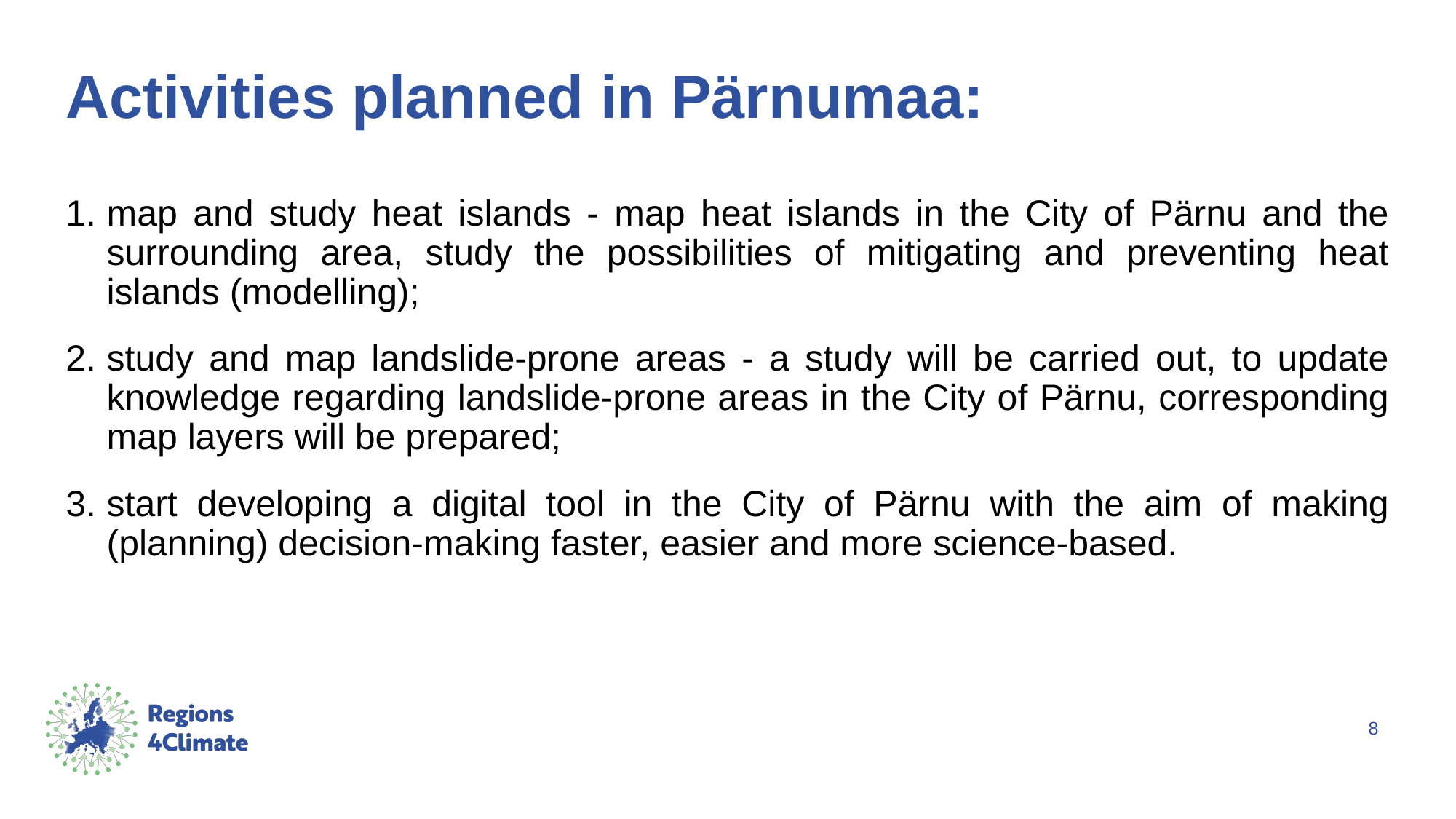

# Activities planned in Pärnumaa:
map and study heat islands - map heat islands in the City of Pärnu and the surrounding area, study the possibilities of mitigating and preventing heat islands (modelling);
study and map landslide-prone areas - a study will be carried out, to update knowledge regarding landslide-prone areas in the City of Pärnu, corresponding map layers will be prepared;
start developing a digital tool in the City of Pärnu with the aim of making (planning) decision-making faster, easier and more science-based.
8